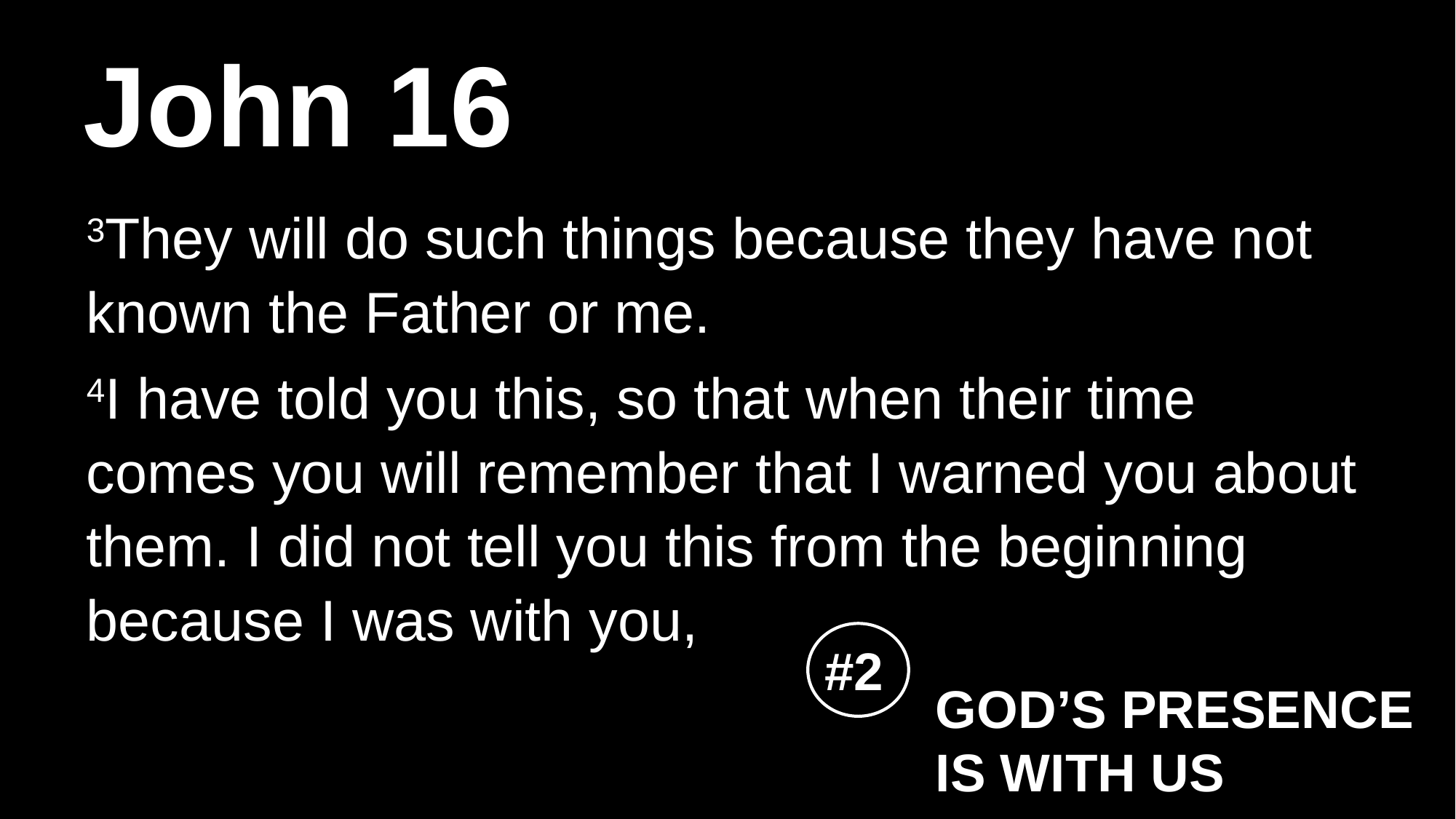

# John 16
3They will do such things because they have not known the Father or me.
4I have told you this, so that when their time comes you will remember that I warned you about them. I did not tell you this from the beginning because I was with you,

#2
GOD’S PRESENCE IS WITH US